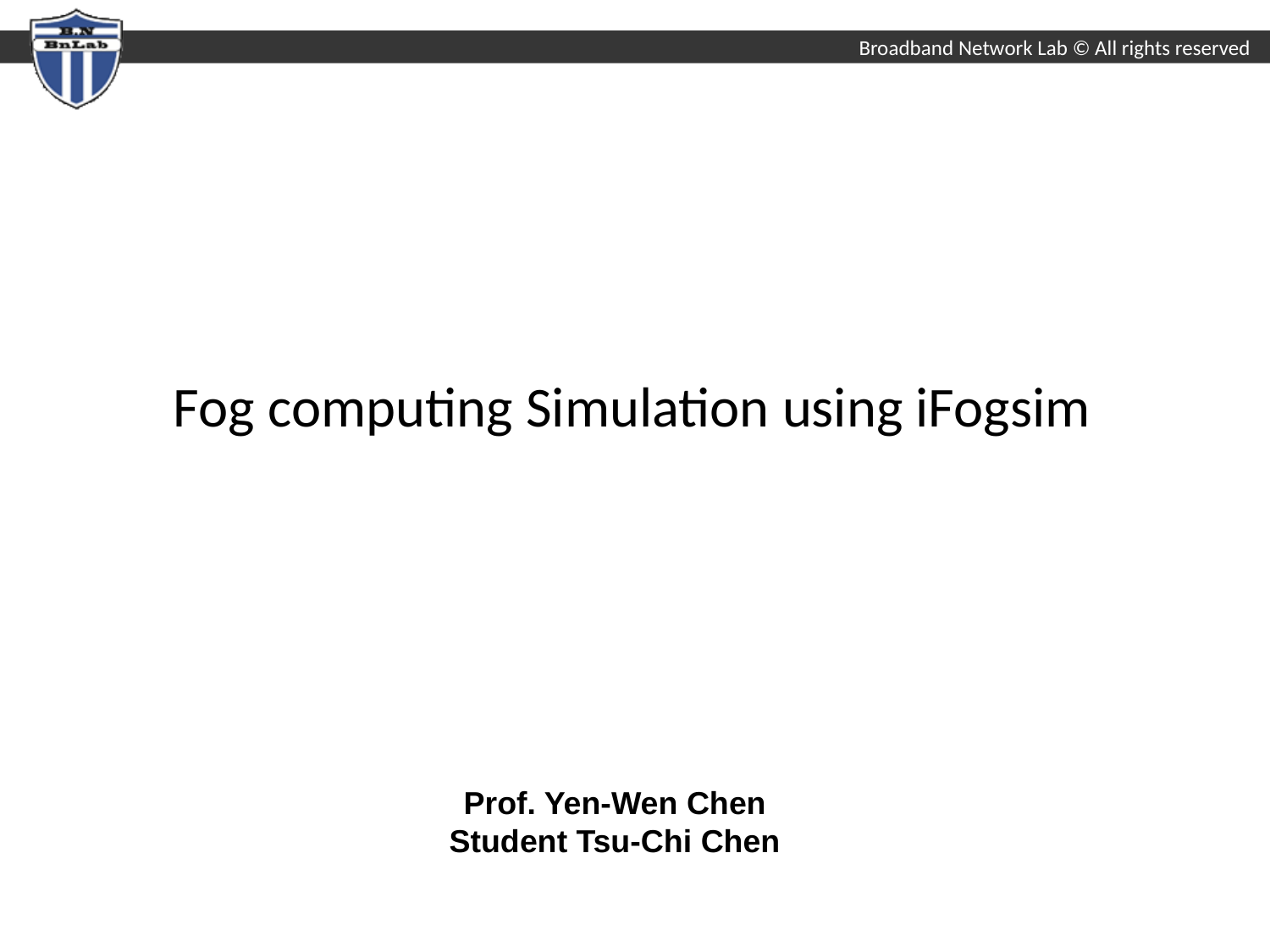

# Fog computing Simulation using iFogsim

Prof. Yen-Wen Chen
Student Tsu-Chi Chen